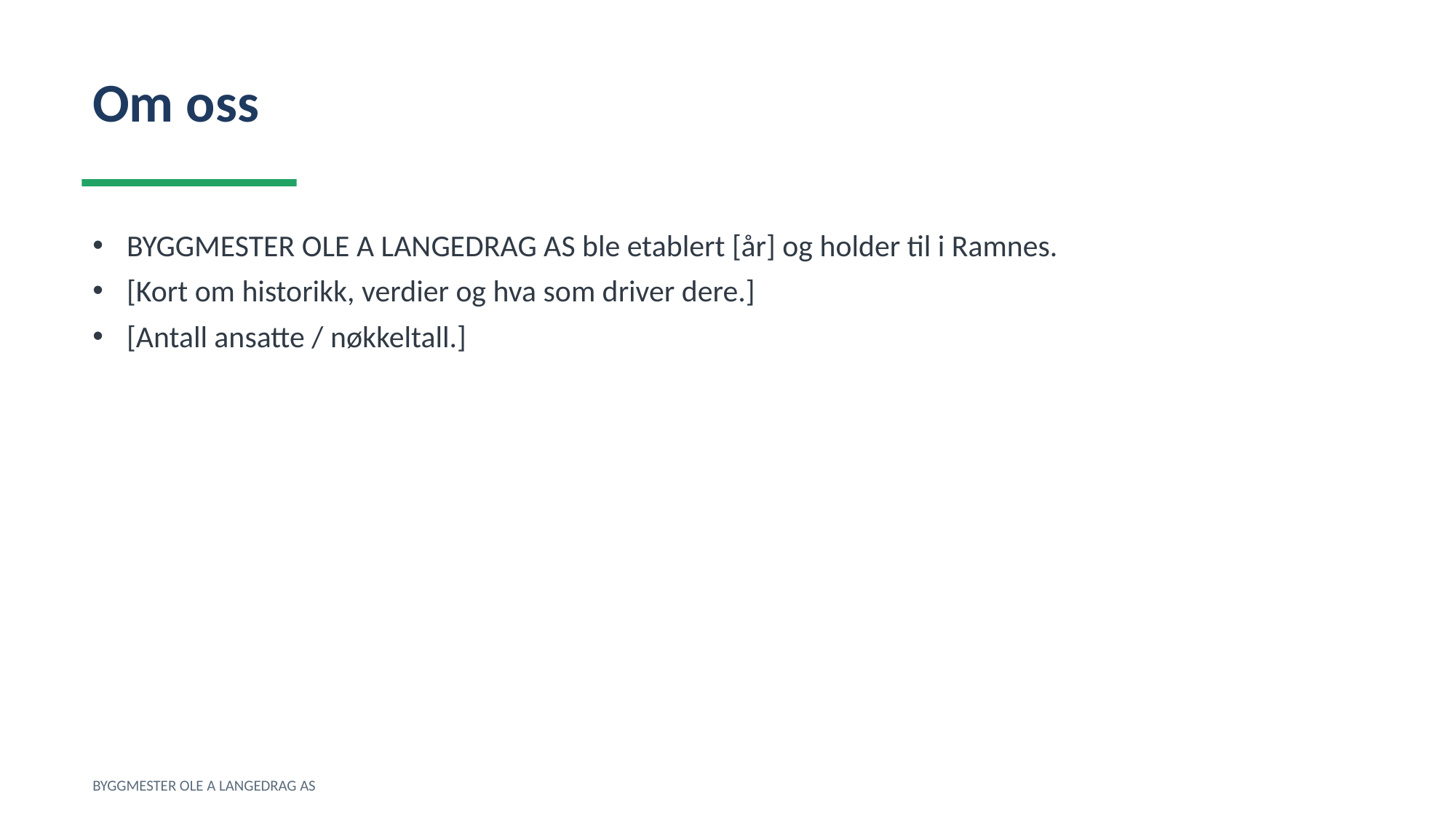

Om oss

BYGGMESTER OLE A LANGEDRAG AS ble etablert [år] og holder til i Ramnes.
[Kort om historikk, verdier og hva som driver dere.]
[Antall ansatte / nøkkeltall.]
BYGGMESTER OLE A LANGEDRAG AS